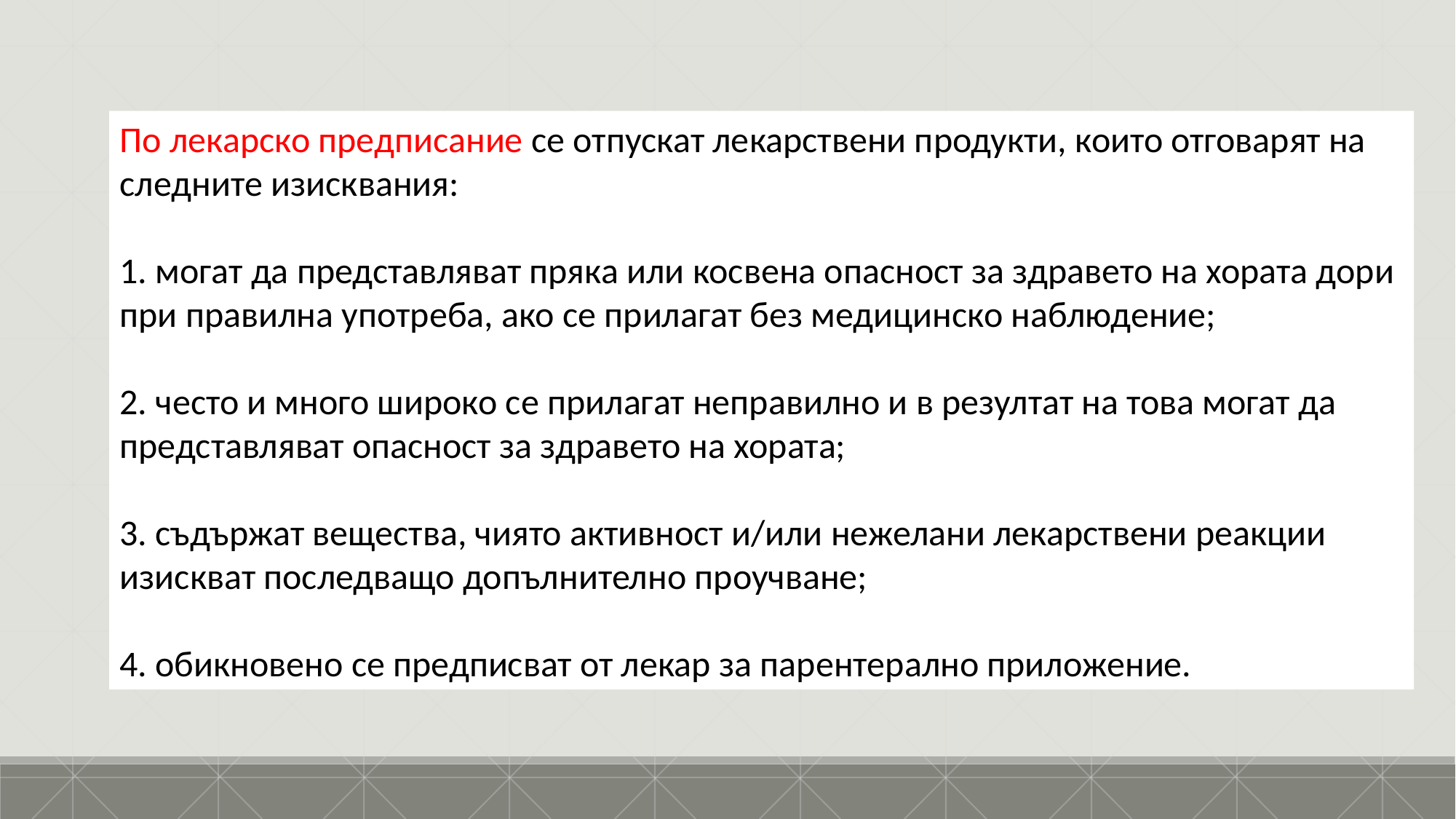

По лекарско предписание се отпускат лекарствени продукти, които отговарят на следните изисквания:

1. могат да представляват пряка или косвена опасност за здравето на хората дори при правилна употреба, ако се прилагат без медицинско наблюдение;

2. често и много широко се прилагат неправилно и в резултат на това могат да представляват опасност за здравето на хората;

3. съдържат вещества, чиято активност и/или нежелани лекарствени реакции изискват последващо допълнително проучване;

4. обикновено се предписват от лекар за парентерално приложение.